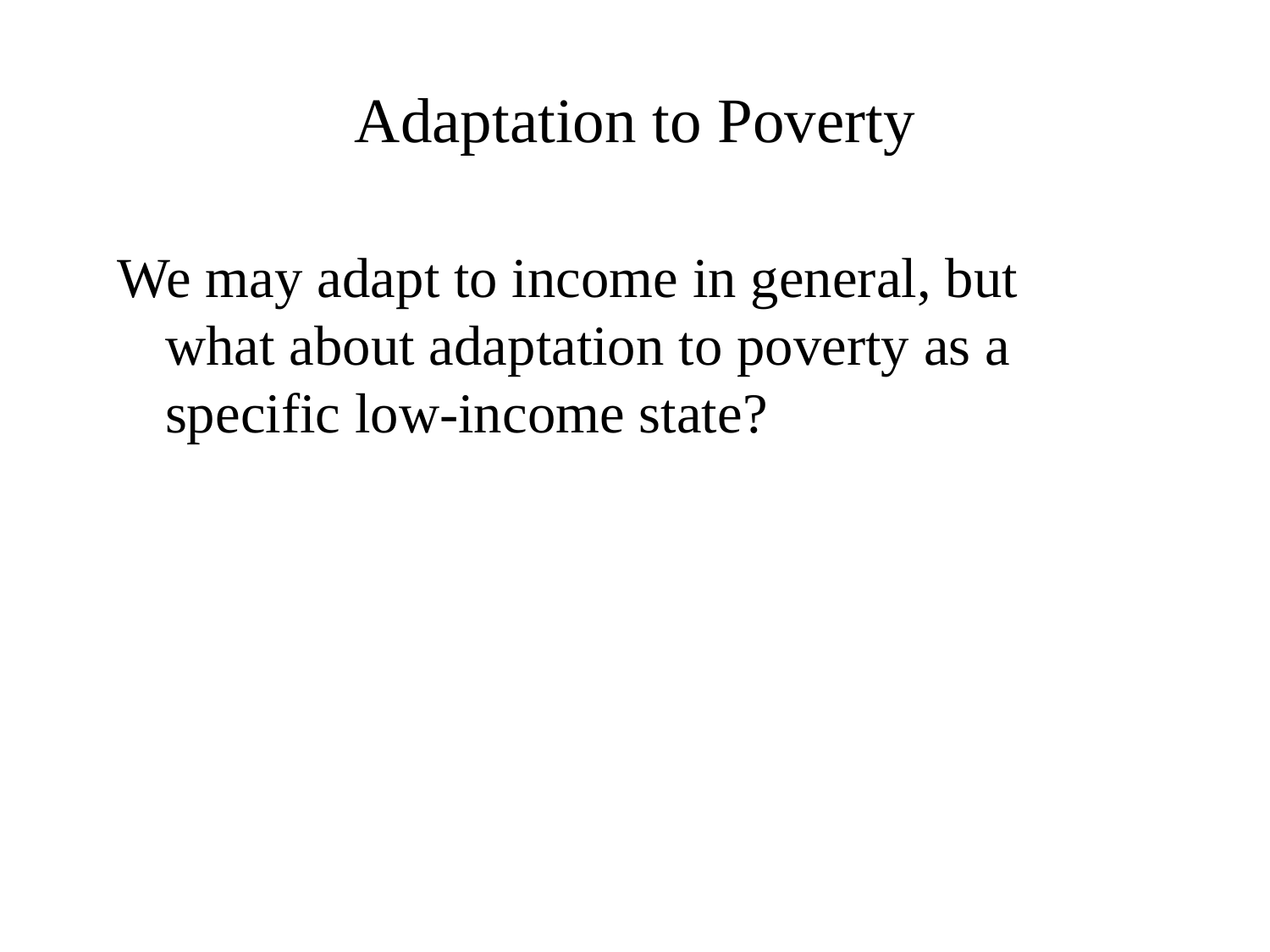

Adaptation to Poverty
We may adapt to income in general, but what about adaptation to poverty as a specific low-income state?